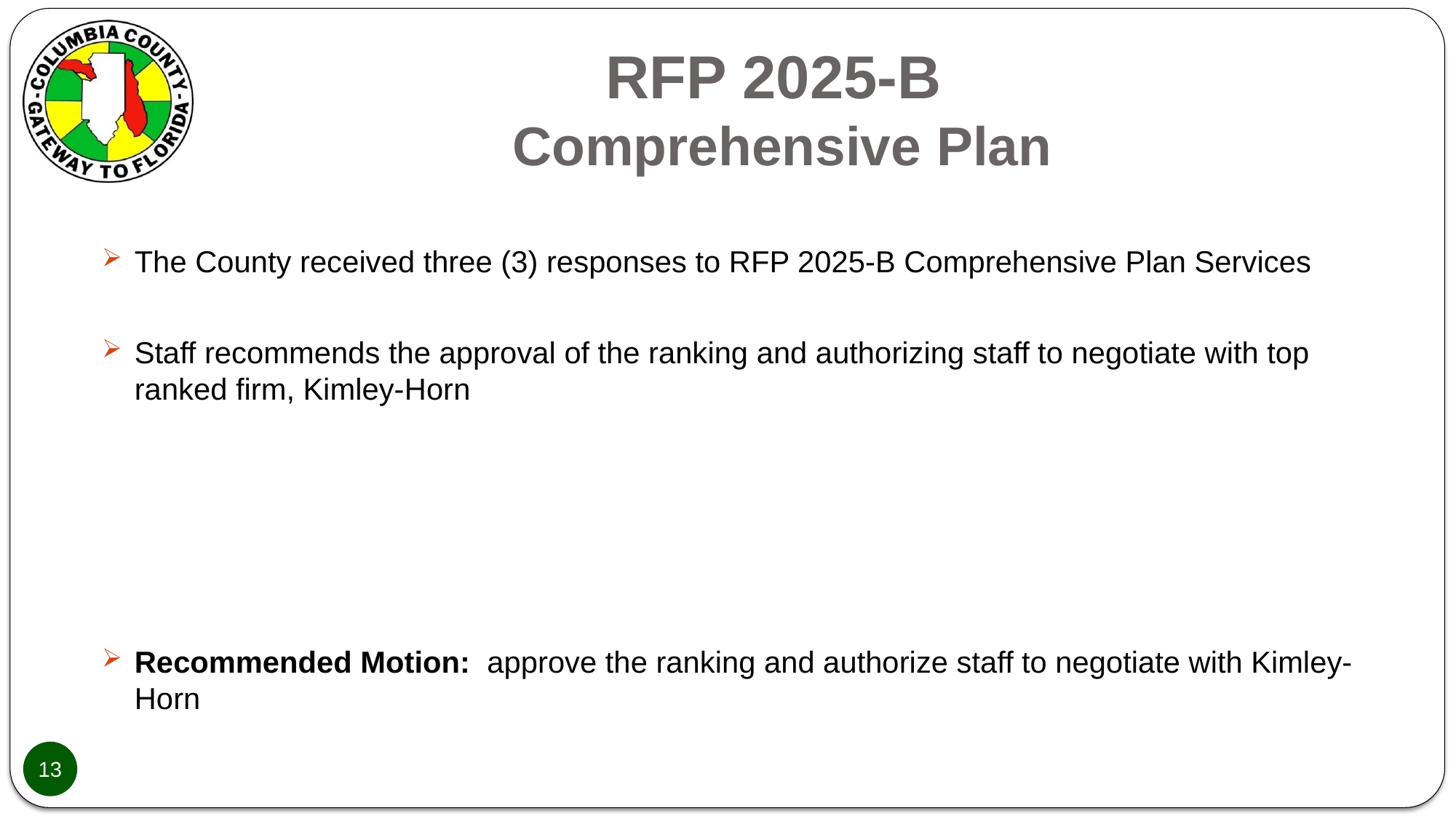

# RFP 2025-B Comprehensive Plan

The County received three (3) responses to RFP 2025-B Comprehensive Plan Services

Staff recommends the approval of the ranking and authorizing staff to negotiate with top ranked firm, Kimley-Horn

Recommended Motion:  approve the ranking and authorize staff to negotiate with Kimley-Horn

13